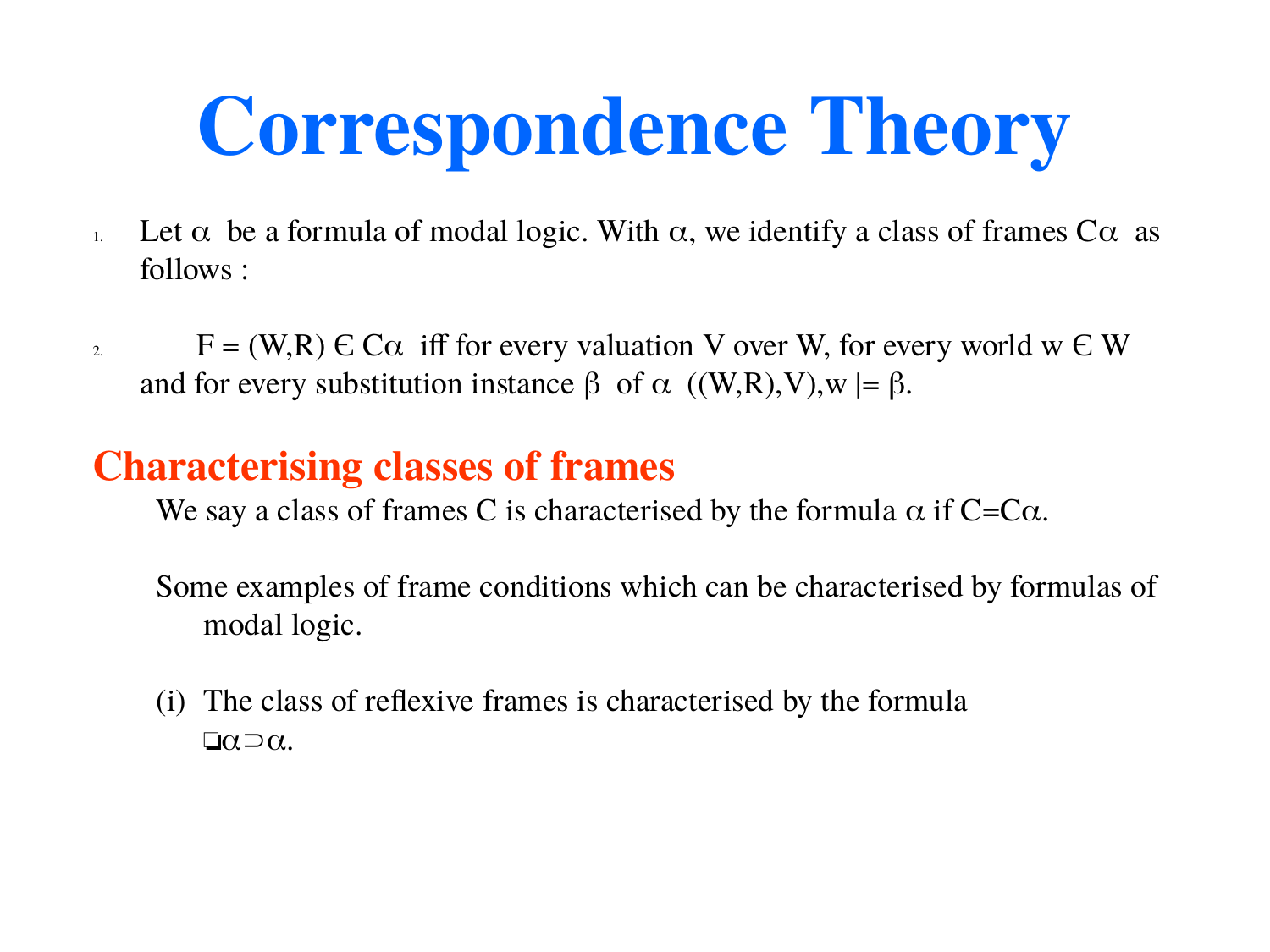

Correspondence Theory

Let α be a formula of modal logic. With α, we identify a class of frames Cα as follows :

	F = (W,R) Є Cα iff for every valuation V over W, for every world w Є W and for every substitution instance β of α ((W,R),V),w |= β.

Characterising classes of frames
We say a class of frames C is characterised by the formula α if C=Cα.

Some examples of frame conditions which can be characterised by formulas of modal logic.

(i) 	The class of reflexive frames is characterised by the formula
   ❏α⊃α.